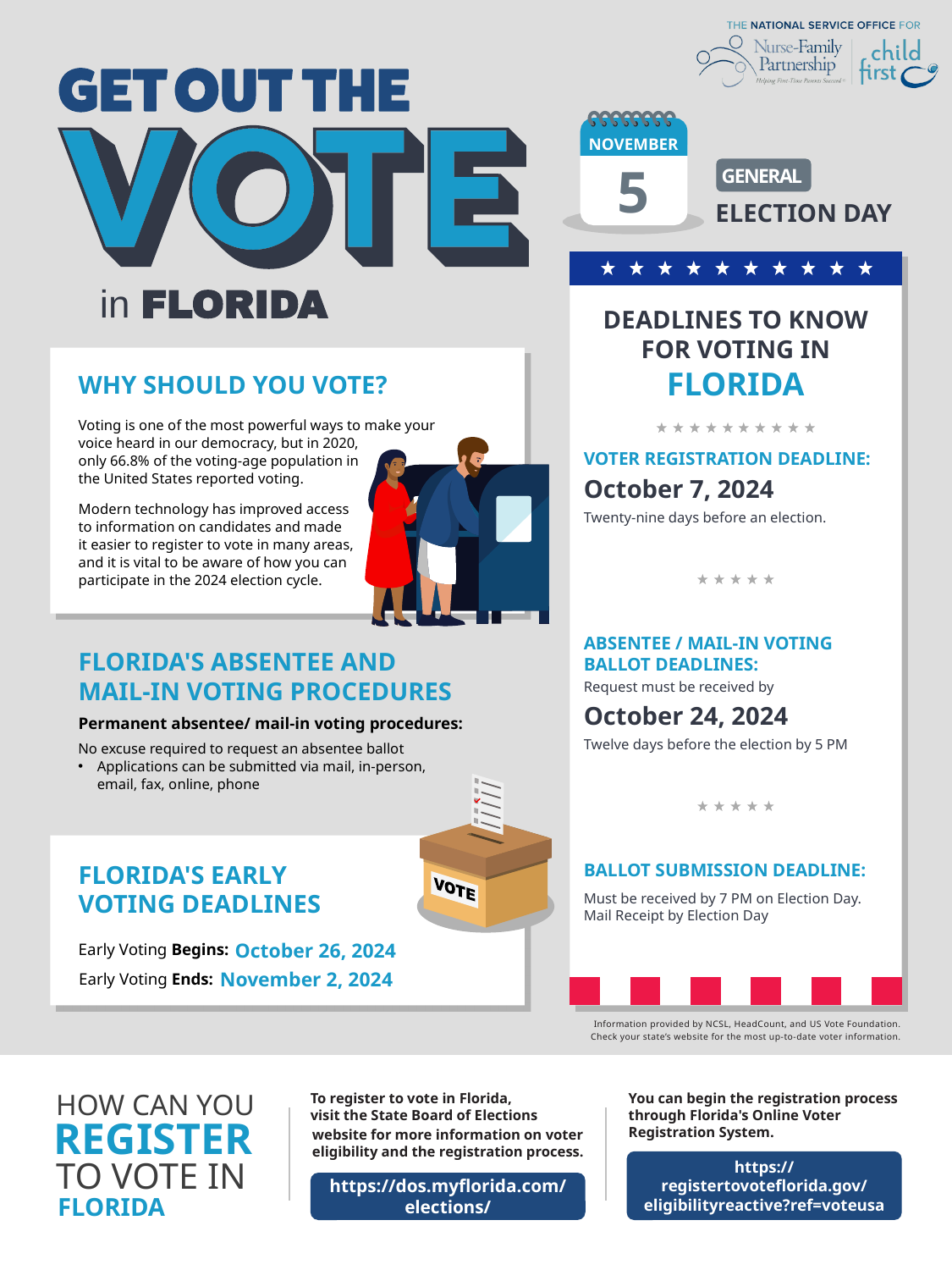

NOVEMBER

5
GENERAL

ELECTION DAY

in FLORIDA
DEADLINES TO KNOW
FOR VOTING IN

FLORIDA
WHY SHOULD YOU VOTE?
Voting is one of the most powerful ways to make your
voice heard in our democracy, but in 2020,
only 66.8% of the voting-age population in
the United States reported voting.

VOTER REGISTRATION DEADLINE:
October 7, 2024
Twenty-nine days before an election.

Modern technology has improved access
to information on candidates and made
it easier to register to vote in many areas,
and it is vital to be aware of how you can
participate in the 2024 election cycle.

ABSENTEE / MAIL-IN VOTING
BALLOT DEADLINES:
Request must be received by
October 24, 2024
Twelve days before the election by 5 PM
FLORIDA'S ABSENTEE AND
MAIL-IN VOTING PROCEDURES
Permanent absentee/ mail-in voting procedures:
No excuse required to request an absentee ballot
Applications can be submitted via mail, in-person, email, fax, online, phone

BALLOT SUBMISSION DEADLINE:
Must be received by 7 PM on Election Day.
Mail Receipt by Election Day
FLORIDA'S EARLY
VOTING DEADLINES
October 26, 2024
Early Voting Begins:
November 2, 2024
Early Voting Ends:

Information provided by NCSL, HeadCount, and US Vote Foundation.
Check your state’s website for the most up-to-date voter information.
HOW CAN YOU
To register to vote in Florida,
visit the State Board of Elections
website for more information on voter eligibility and the registration process.
You can begin the registration process through Florida's Online Voter Registration System.
REGISTER
https://registertovoteflorida.gov/eligibilityreactive?ref=voteusa
TO VOTE IN
https://dos.myflorida.com/elections/
FLORIDA